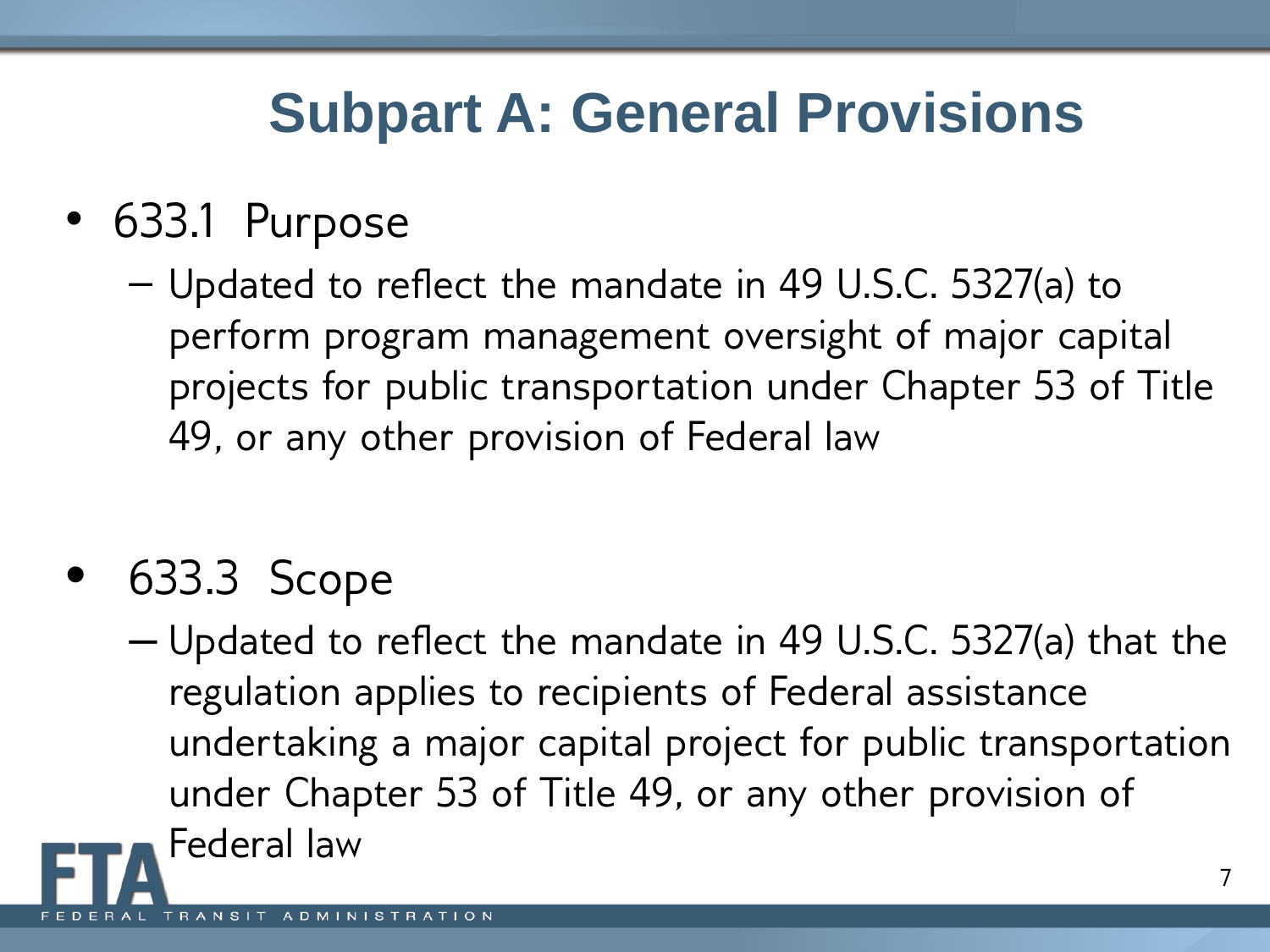

7
# Subpart A: General Provisions
633.1  Purpose
Updated to reflect the mandate in 49 U.S.C. 5327(a) to perform program management oversight of major capital projects for public transportation under Chapter 53 of Title 49, or any other provision of Federal law

 633.3  Scope
Updated to reflect the mandate in 49 U.S.C. 5327(a) that the regulation applies to recipients of Federal assistance undertaking a major capital project for public transportation under Chapter 53 of Title 49, or any other provision of Federal law